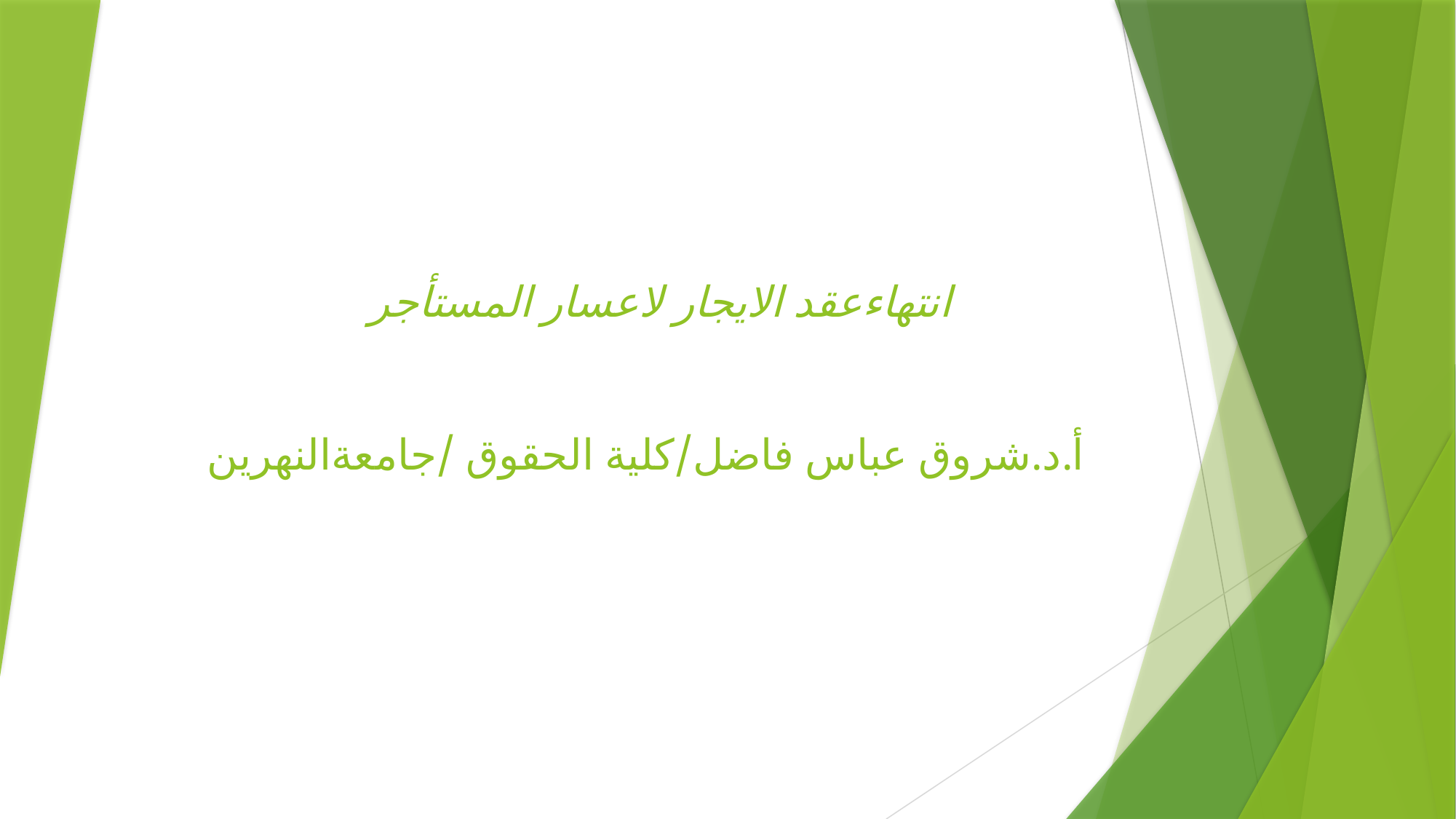

# انتهاءعقد الايجار لاعسار المستأجر أ.د.شروق عباس فاضل/كلية الحقوق /جامعةالنهرين